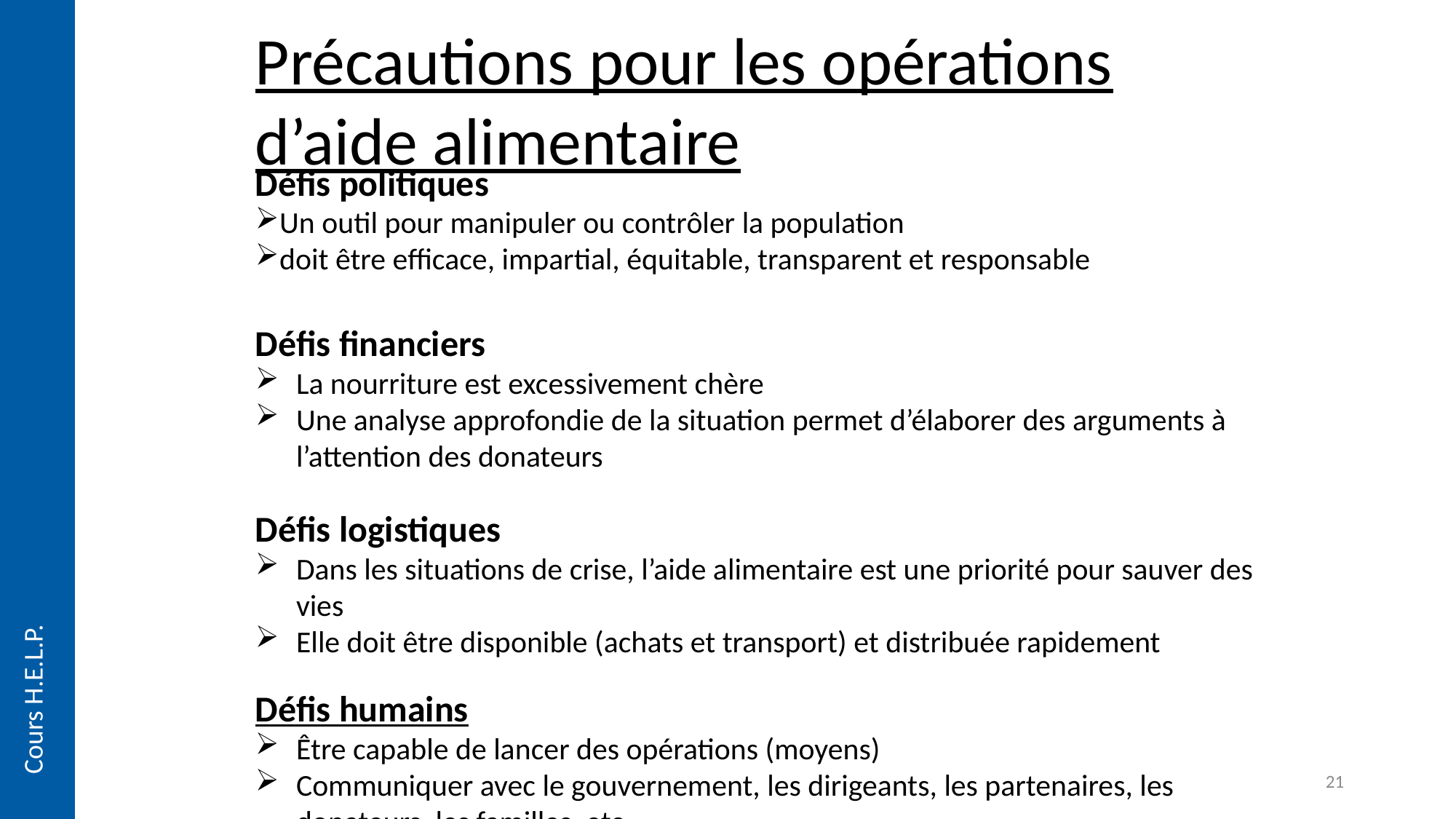

Précautions pour les opérations d’aide alimentaire
Défis politiques
Un outil pour manipuler ou contrôler la population
doit être efficace, impartial, équitable, transparent et responsable

Défis financiers
La nourriture est excessivement chère
Une analyse approfondie de la situation permet d’élaborer des arguments à l’attention des donateurs

Défis logistiques
Dans les situations de crise, l’aide alimentaire est une priorité pour sauver des vies
Elle doit être disponible (achats et transport) et distribuée rapidement

Défis humains
Être capable de lancer des opérations (moyens)
Communiquer avec le gouvernement, les dirigeants, les partenaires, les donateurs, les familles, etc
Cours H.E.L.P.
21